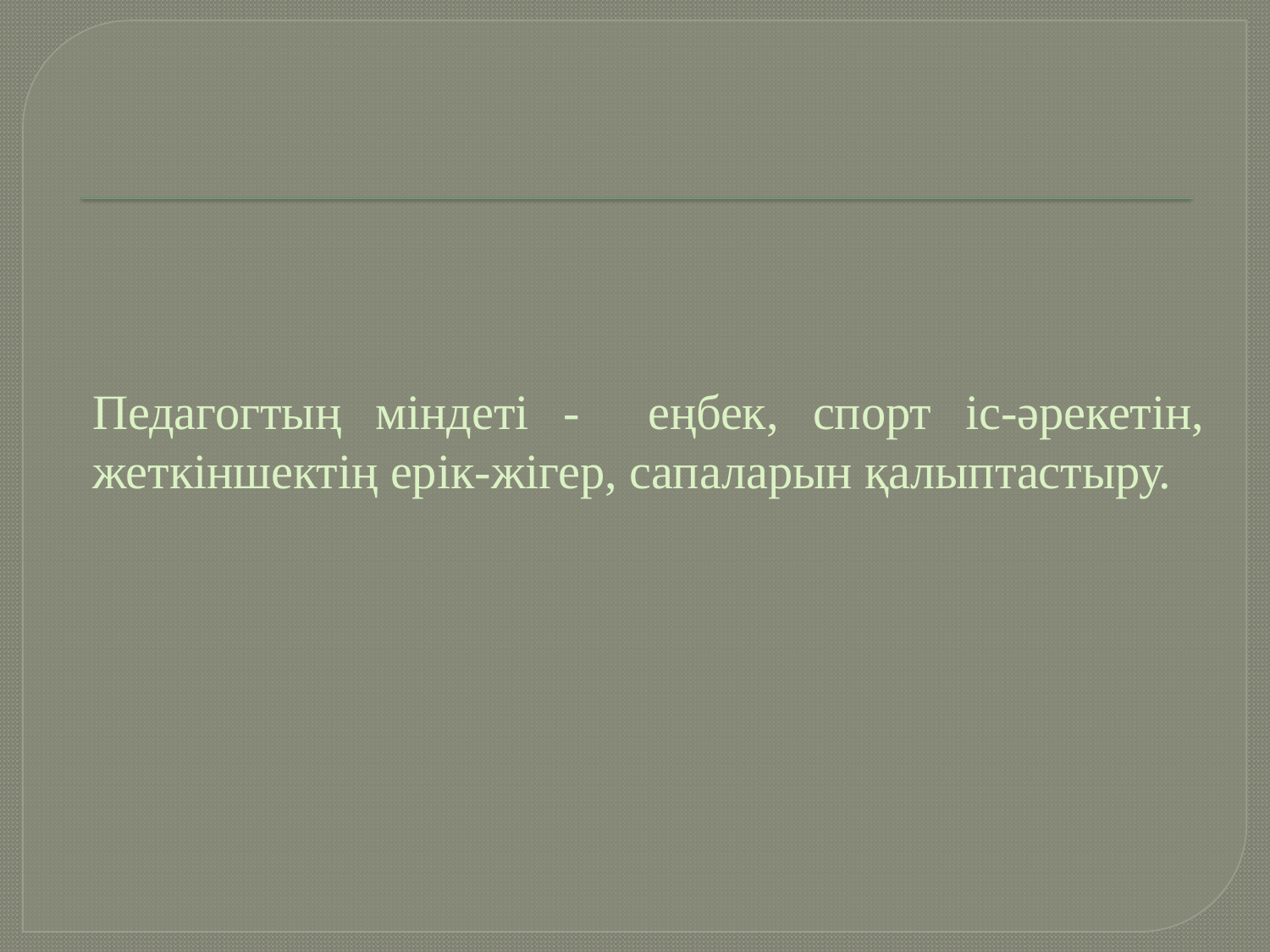

# Педагогтың міндеті -  еңбек, спорт іс-әрекетін, жеткіншектің ерік-жігер, сапаларын қалыптастыру.